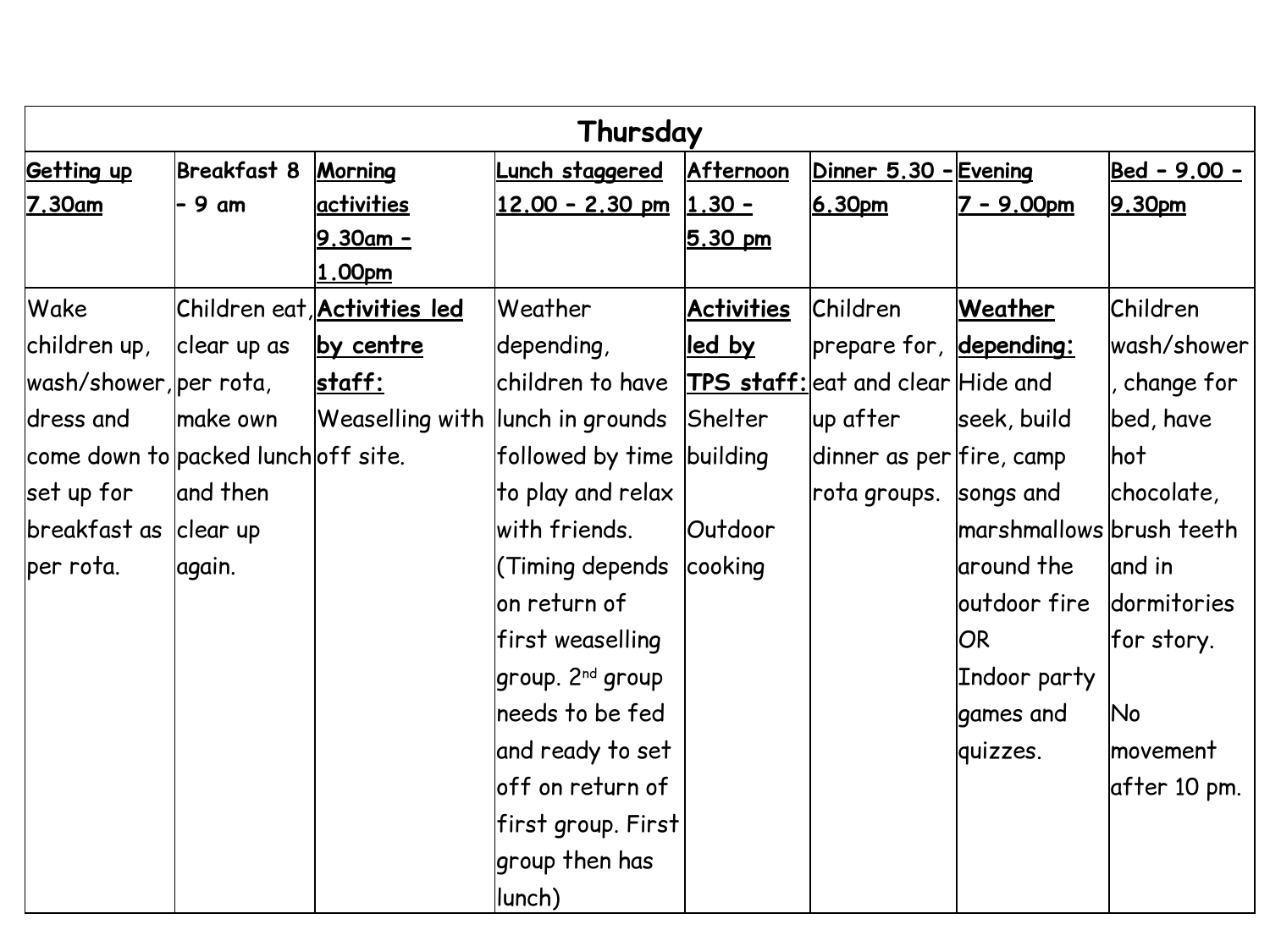

| Thursday |  |  |  |  |  |  |  |
| --- | --- | --- | --- | --- | --- | --- | --- |
| Getting up 7.30am | Breakfast 8 – 9 am | Morning activities 9.30am – 1.00pm | Lunch staggered 12.00 – 2.30 pm | Afternoon 1.30 – 5.30 pm | Dinner 5.30 – 6.30pm | Evening 7 – 9.00pm | Bed – 9.00 – 9.30pm |
| Wake children up, wash/shower, dress and come down to set up for breakfast as per rota. | Children eat, clear up as per rota, make own packed lunch and then clear up again. | Activities led by centre staff: Weaselling with off site. | Weather depending, children to have lunch in grounds followed by time to play and relax with friends. (Timing depends on return of first weaselling group. 2nd group needs to be fed and ready to set off on return of first group. First group then has lunch) | Activities led by TPS staff: Shelter building Outdoor cooking | Children prepare for, eat and clear up after dinner as per rota groups. | Weather depending: Hide and seek, build fire, camp songs and marshmallows around the outdoor fire OR Indoor party games and quizzes. | Children wash/shower, change for bed, have hot chocolate, brush teeth and in dormitories for story. No movement after 10 pm. |